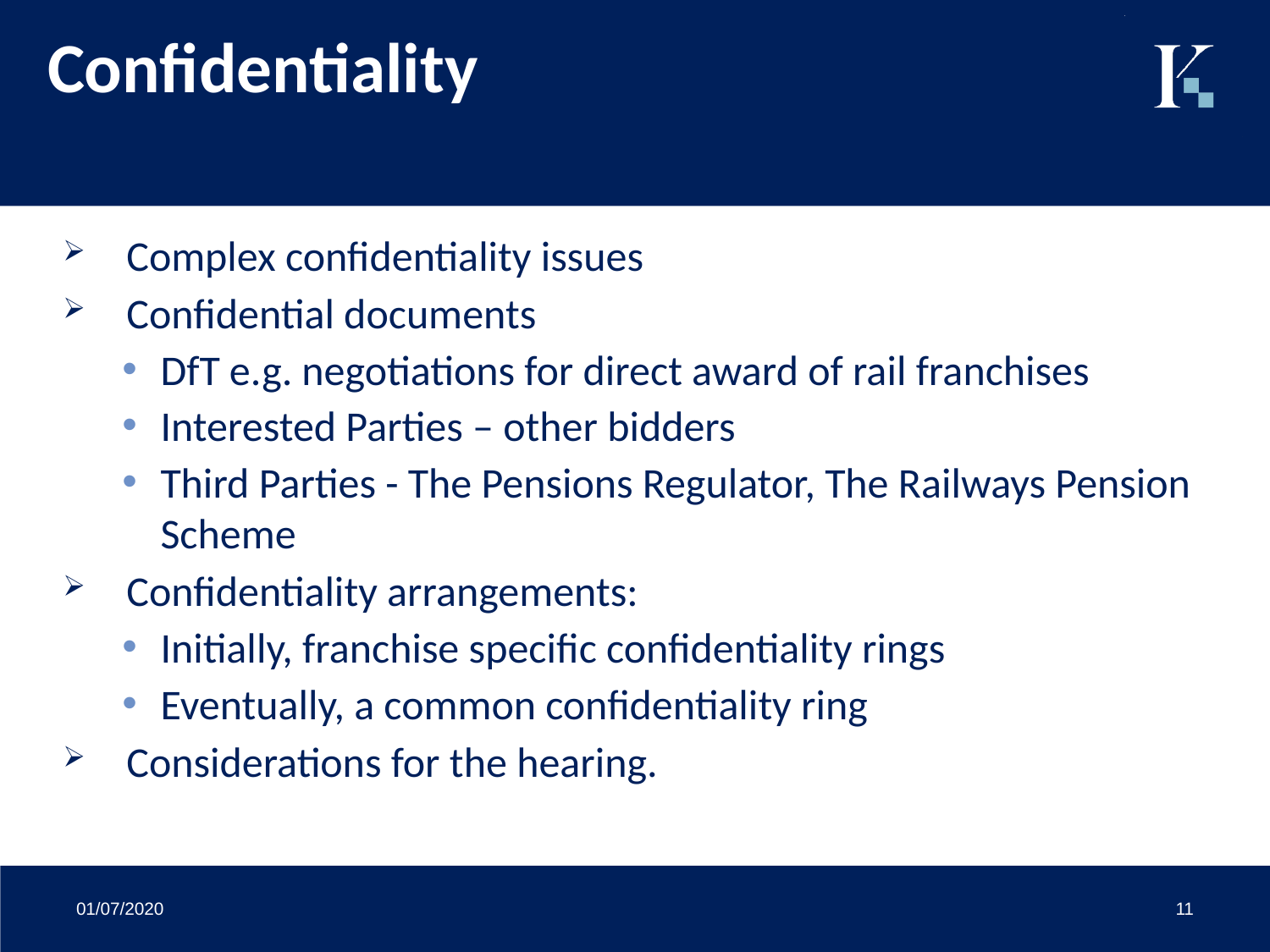

# Confidentiality
Complex confidentiality issues
Confidential documents
DfT e.g. negotiations for direct award of rail franchises
Interested Parties – other bidders
Third Parties - The Pensions Regulator, The Railways Pension Scheme
Confidentiality arrangements:
Initially, franchise specific confidentiality rings
Eventually, a common confidentiality ring
Considerations for the hearing.

01/07/2020
11